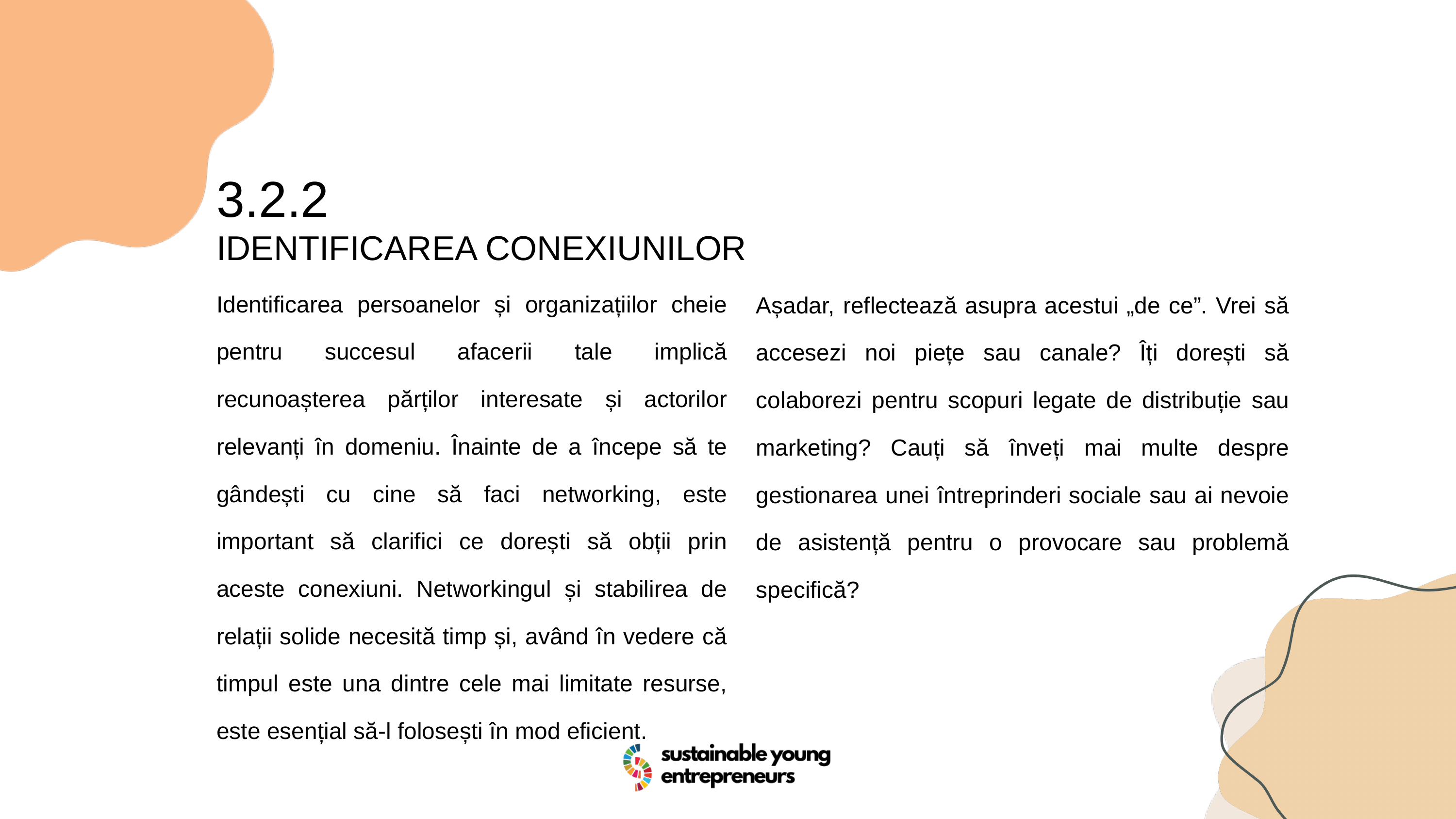

3.2.2
IDENTIFICAREA CONEXIUNILOR
Identificarea persoanelor și organizațiilor cheie pentru succesul afacerii tale implică recunoașterea părților interesate și actorilor relevanți în domeniu. Înainte de a începe să te gândești cu cine să faci networking, este important să clarifici ce dorești să obții prin aceste conexiuni. Networkingul și stabilirea de relații solide necesită timp și, având în vedere că timpul este una dintre cele mai limitate resurse, este esențial să-l folosești în mod eficient.
Așadar, reflectează asupra acestui „de ce”. Vrei să accesezi noi piețe sau canale? Îți dorești să colaborezi pentru scopuri legate de distribuție sau marketing? Cauți să înveți mai multe despre gestionarea unei întreprinderi sociale sau ai nevoie de asistență pentru o provocare sau problemă specifică?